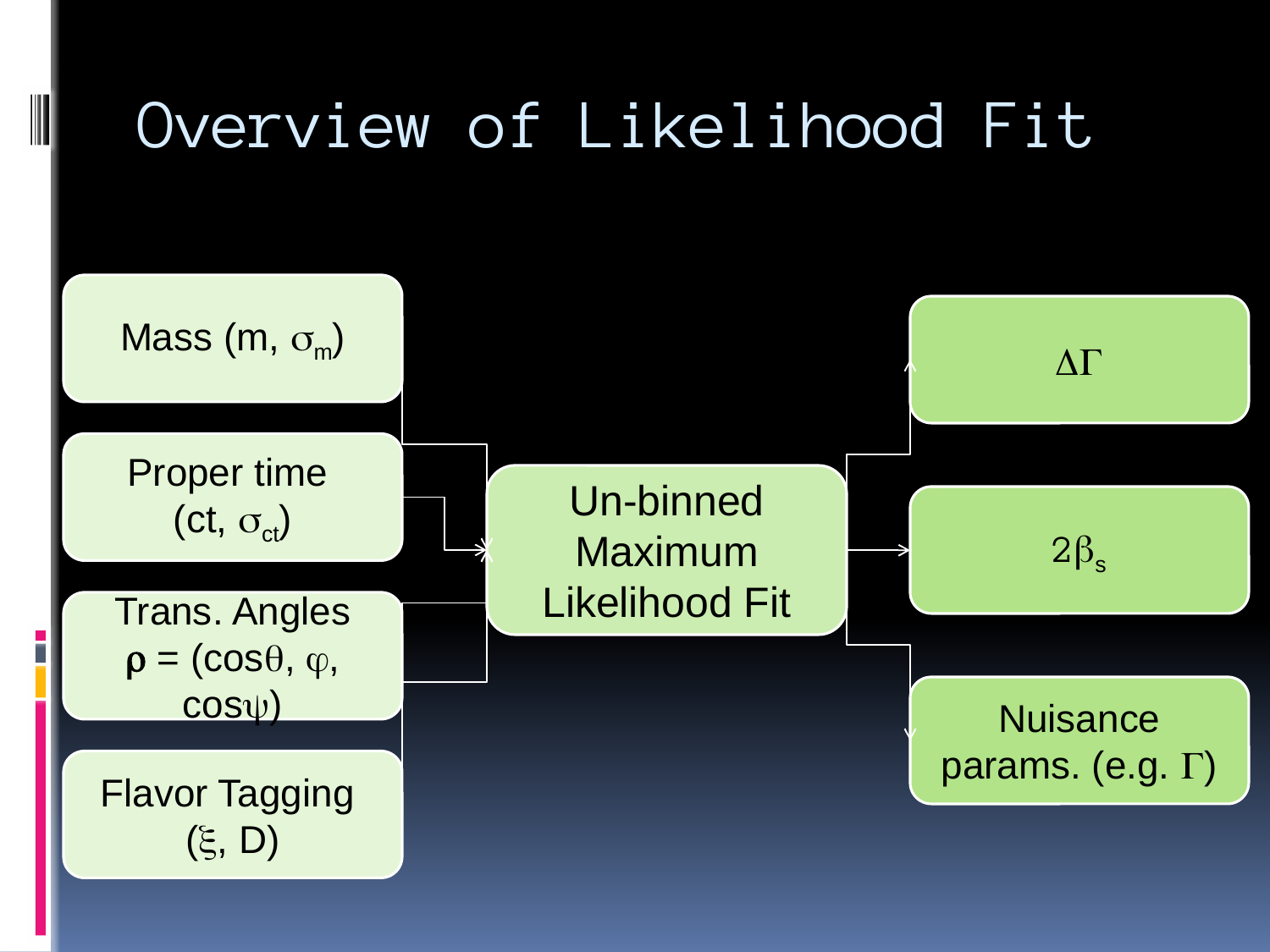

# Overview of Likelihood Fit
Mass (m, σm)
Proper time
(ct, σct)
Trans. Angles
ρ = (cosθ, ϕ, cosψ)
Flavor Tagging
(ξ, D)
Un-binned Maximum Likelihood Fit
ΔΓ
2βs
Nuisance params. (e.g. Γ)